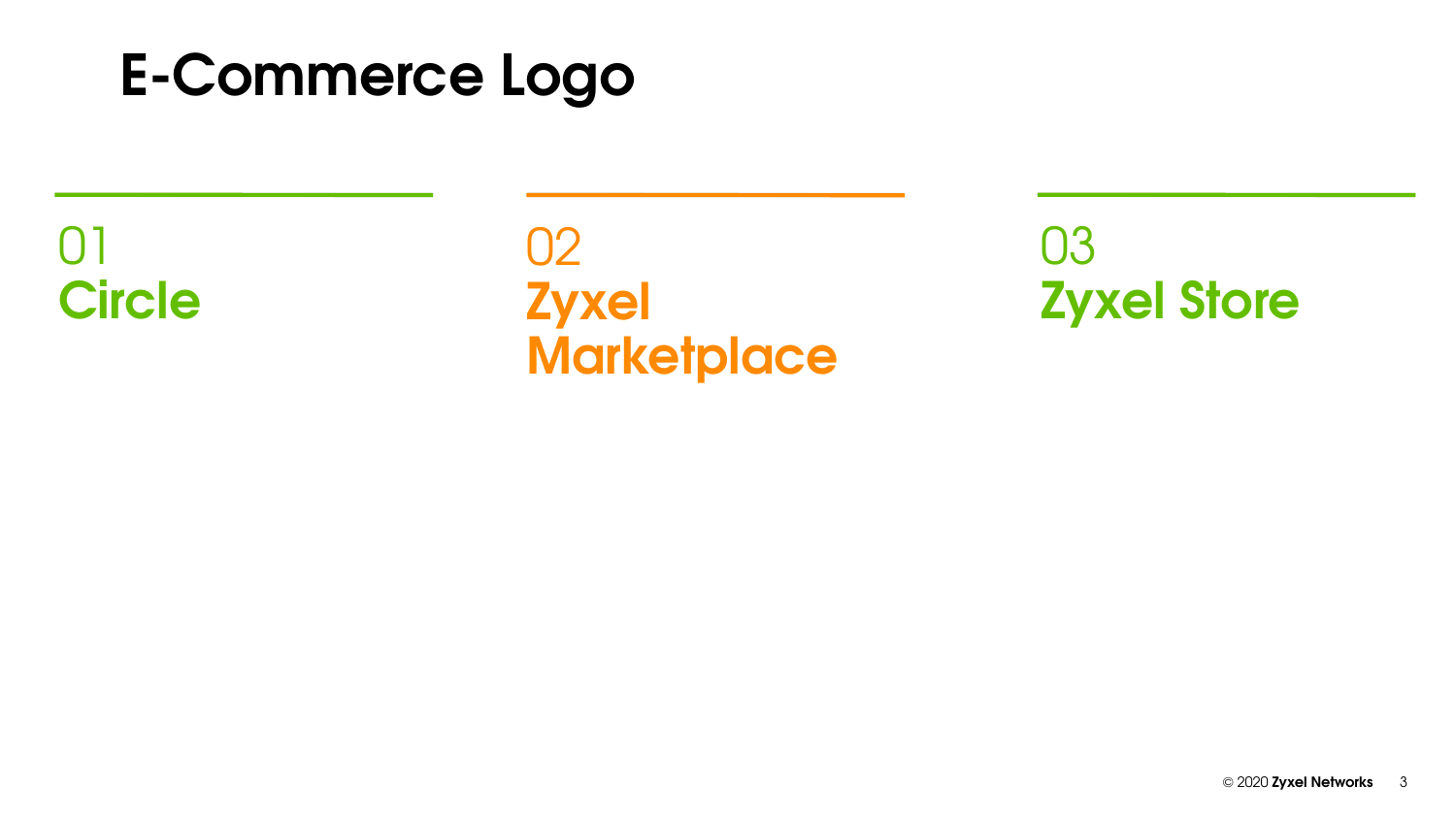

# E-Commerce Logo
01
Circle
03
Zyxel Store
02
Zyxel
Marketplace